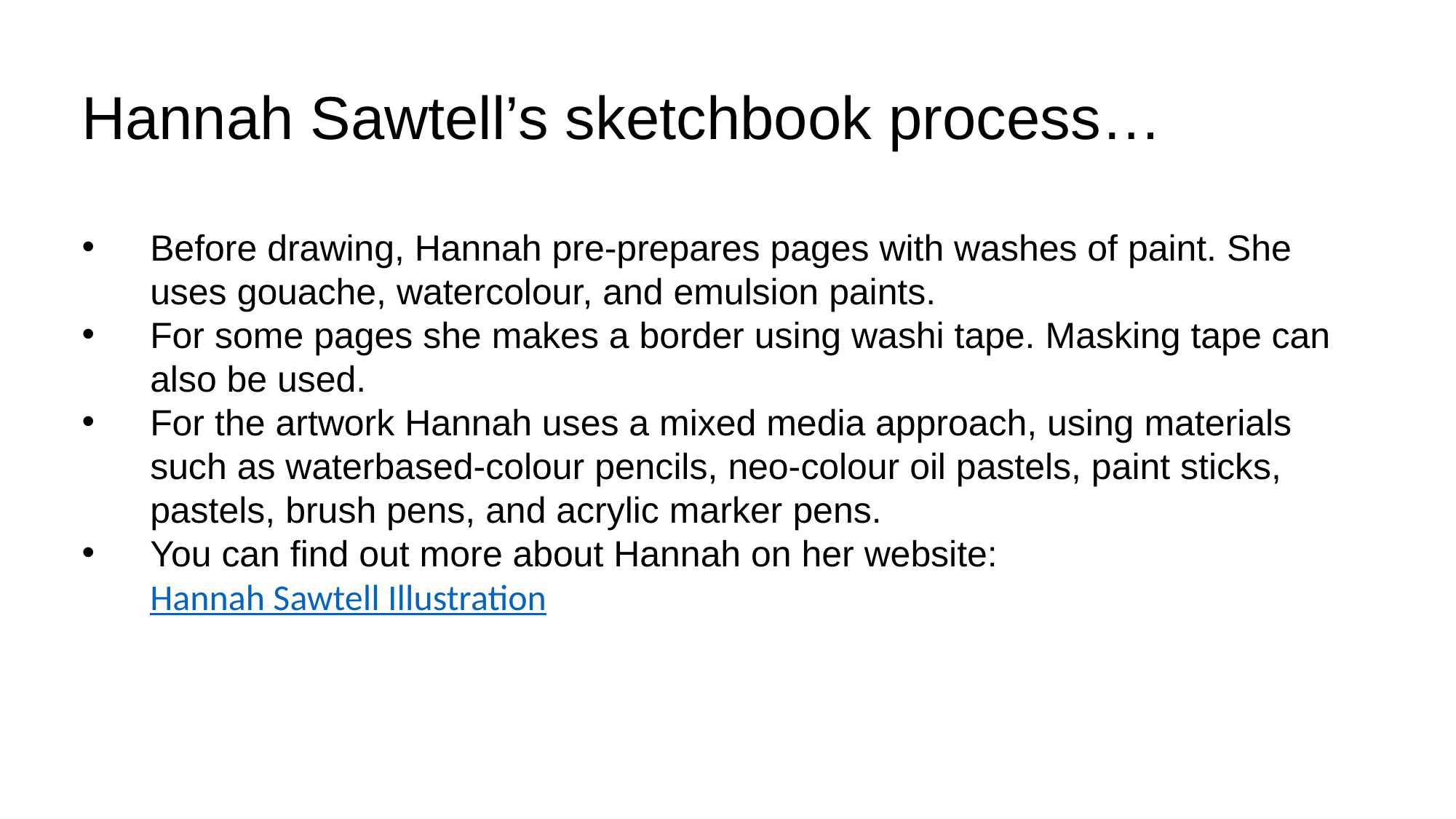

Hannah Sawtell’s sketchbook process…

Before drawing, Hannah pre-prepares pages with washes of paint. She uses gouache, watercolour, and emulsion paints.
For some pages she makes a border using washi tape. Masking tape can also be used.
For the artwork Hannah uses a mixed media approach, using materials such as waterbased-colour pencils, neo-colour oil pastels, paint sticks, pastels, brush pens, and acrylic marker pens.
You can find out more about Hannah on her website: Hannah Sawtell Illustration